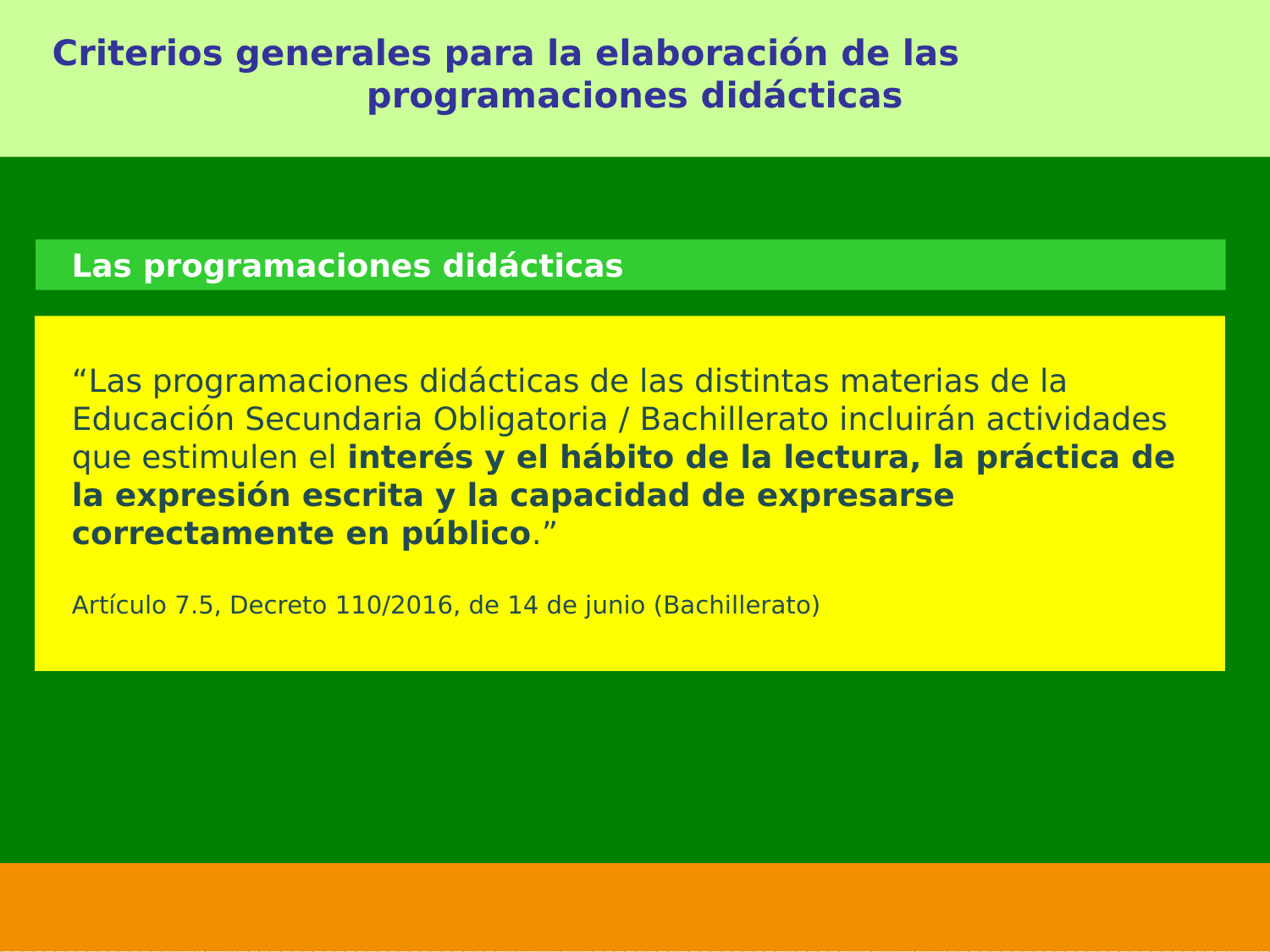

Criterios generales para la elaboración de las                      programaciones didácticas

   Las programaciones didácticas

“Las programaciones didácticas de las distintas materias de la Educación Secundaria Obligatoria / Bachillerato incluirán actividades que estimulen el interés y el hábito de la lectura, la práctica de la expresión escrita y la capacidad de expresarse correctamente en público.”

Artículo 7.5, Decreto 110/2016, de 14 de junio (Bachillerato)